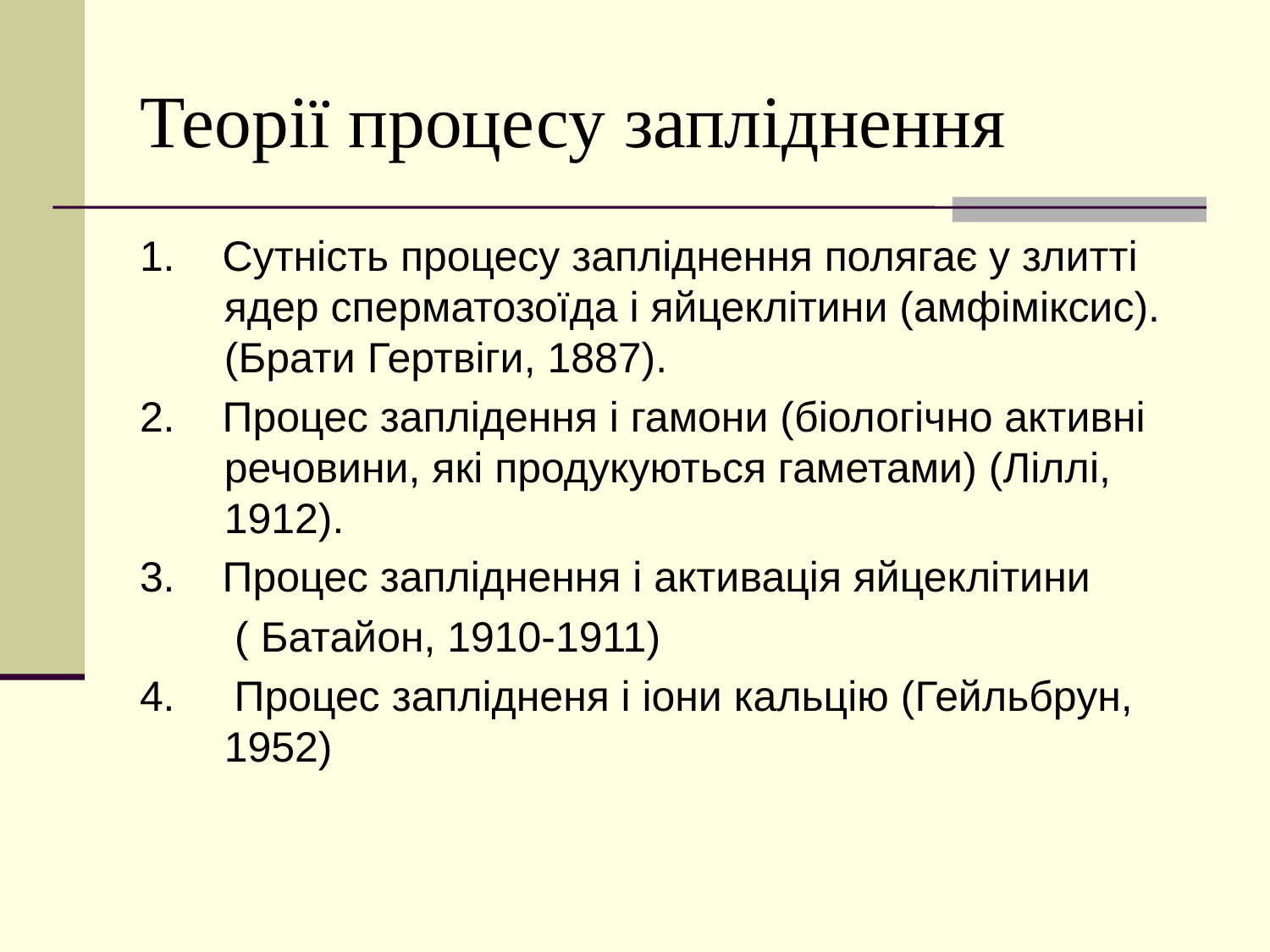

# Теорії процесу запліднення
1.    Сутність процесу запліднення полягає у злитті ядер сперматозоїда і яйцеклітини (амфіміксис). (Брати Гертвіги, 1887).
2.    Процес заплідення і гамони (біологічно активні речовини, які продукуються гаметами) (Ліллі, 1912).
3.    Процес запліднення і активація яйцеклітини
        ( Батайон, 1910-1911)
4.     Процес заплідненя і іони кальцію (Гейльбрун, 1952)